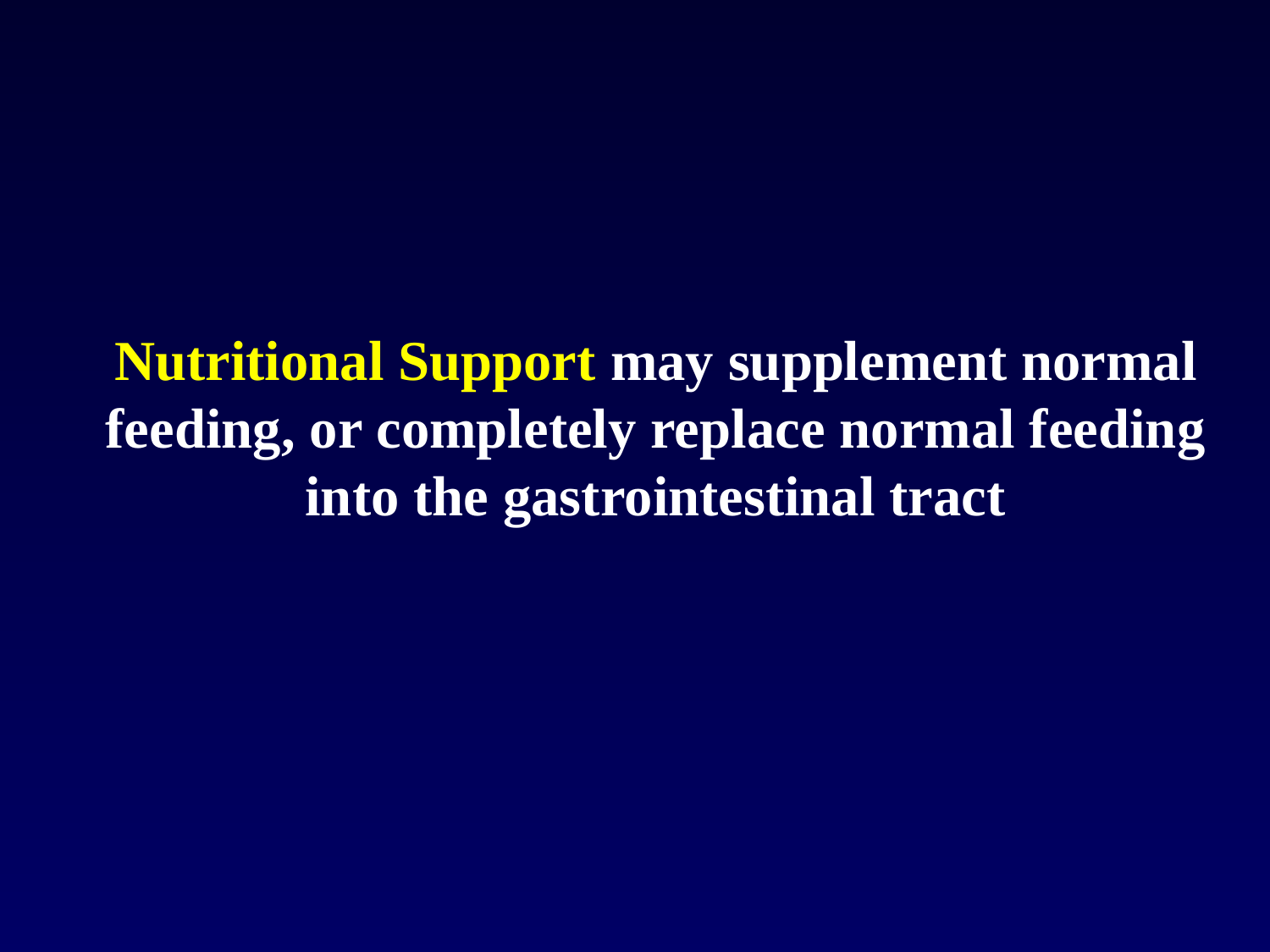

Nutritional Support may supplement normal feeding, or completely replace normal feeding into the gastrointestinal tract